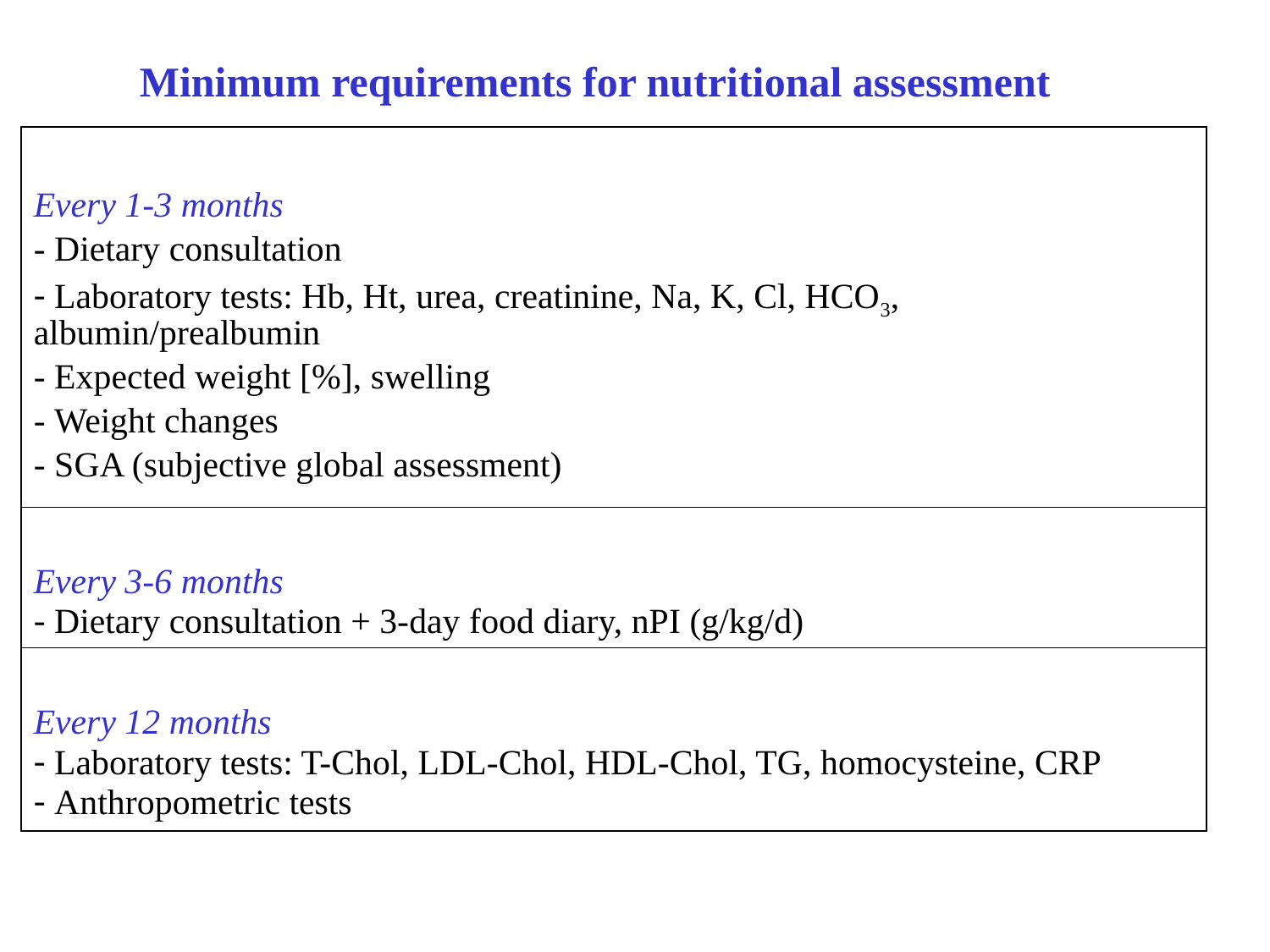

Minimum requirements for nutritional assessment
| Every 1-3 months - Dietary consultation Laboratory tests: Hb, Ht, urea, creatinine, Na, K, Cl, HCO3, albumin/prealbumin Expected weight [%], swelling Weight changes SGA (subjective global assessment) |
| --- |
| Every 3-6 months Dietary consultation + 3-day food diary, nPI (g/kg/d) |
| Every 12 months Laboratory tests: T-Chol, LDL-Chol, HDL-Chol, TG, homocysteine, CRP Anthropometric tests |